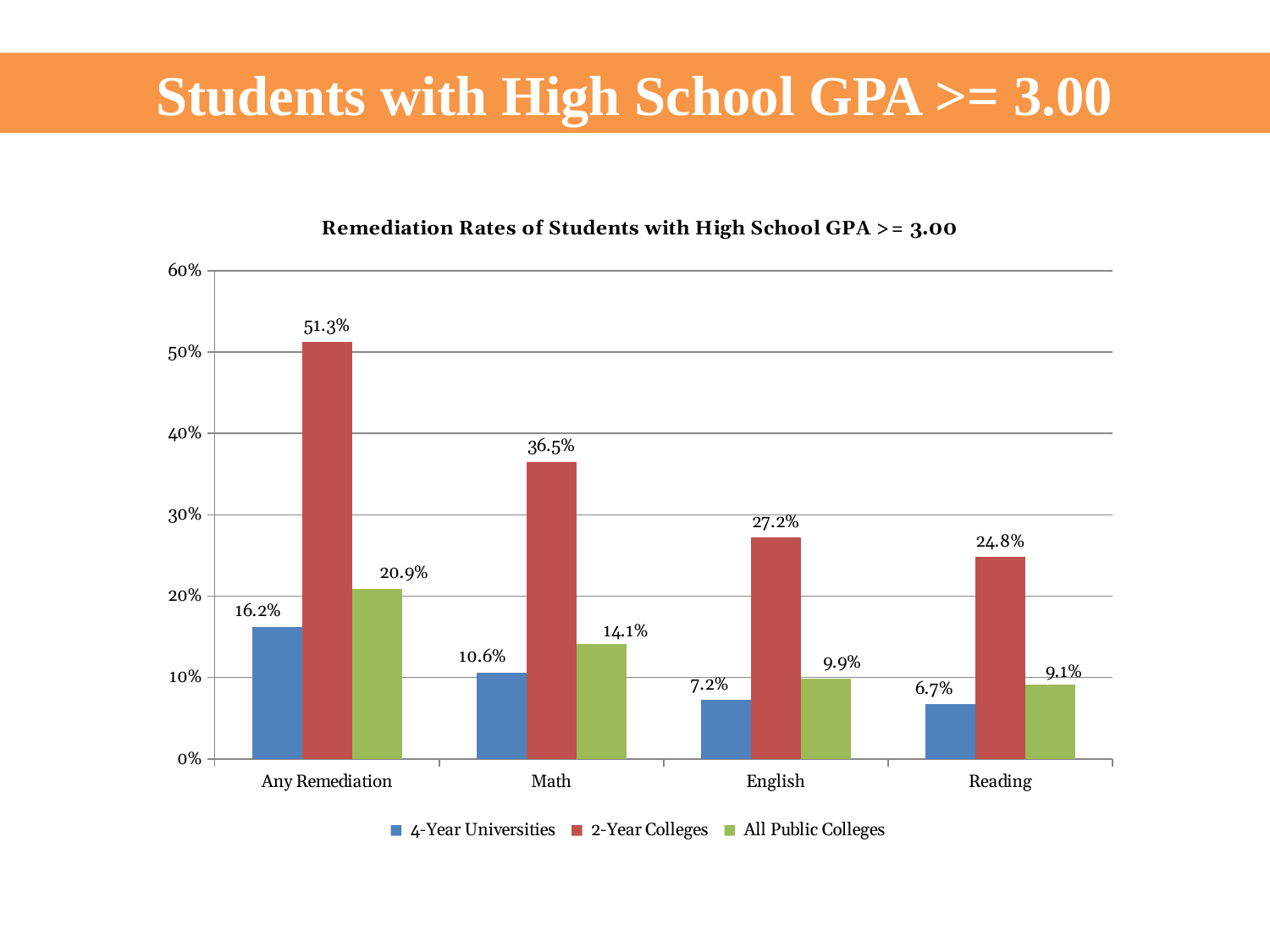

Students with High School GPA >= 3.00

### Chart: Remediation Rates of Students with High School GPA >= 3.00

| Category |  4-Year Universities  |  2-Year Colleges  |  All Public Colleges  |
|---|---|---|---|
| Any Remediation | 0.162 | 0.513 | 0.209 |
| Math | 0.106 | 0.365 | 0.141 |
| English | 0.072 | 0.272 | 0.099 |
| Reading | 0.067 | 0.248 | 0.091 |